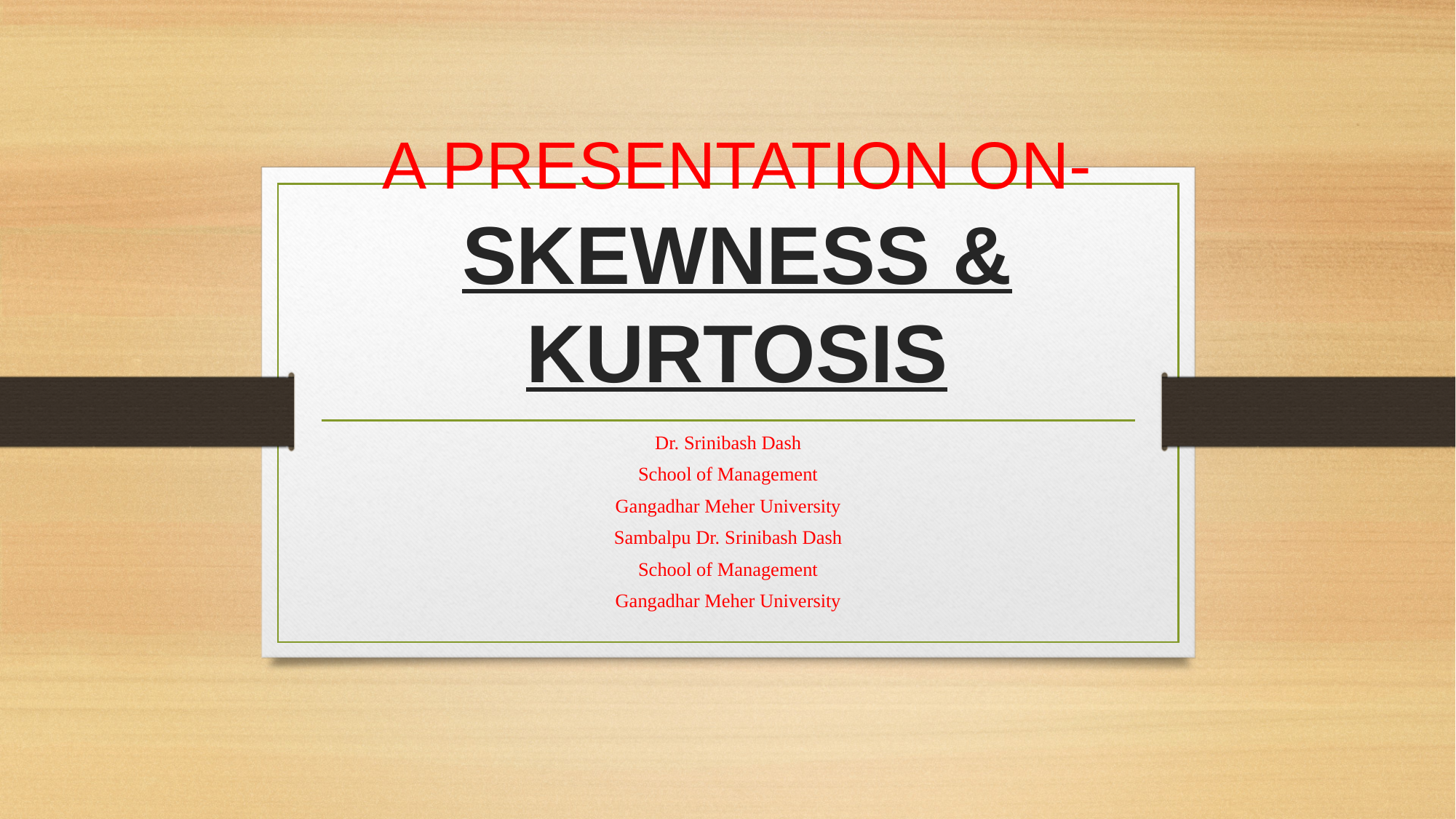

# A PRESENTATION ON- SKEWNESS & KURTOSIS
Dr. Srinibash Dash
School of Management
Gangadhar Meher University
Sambalpu Dr. Srinibash Dash
School of Management
Gangadhar Meher University